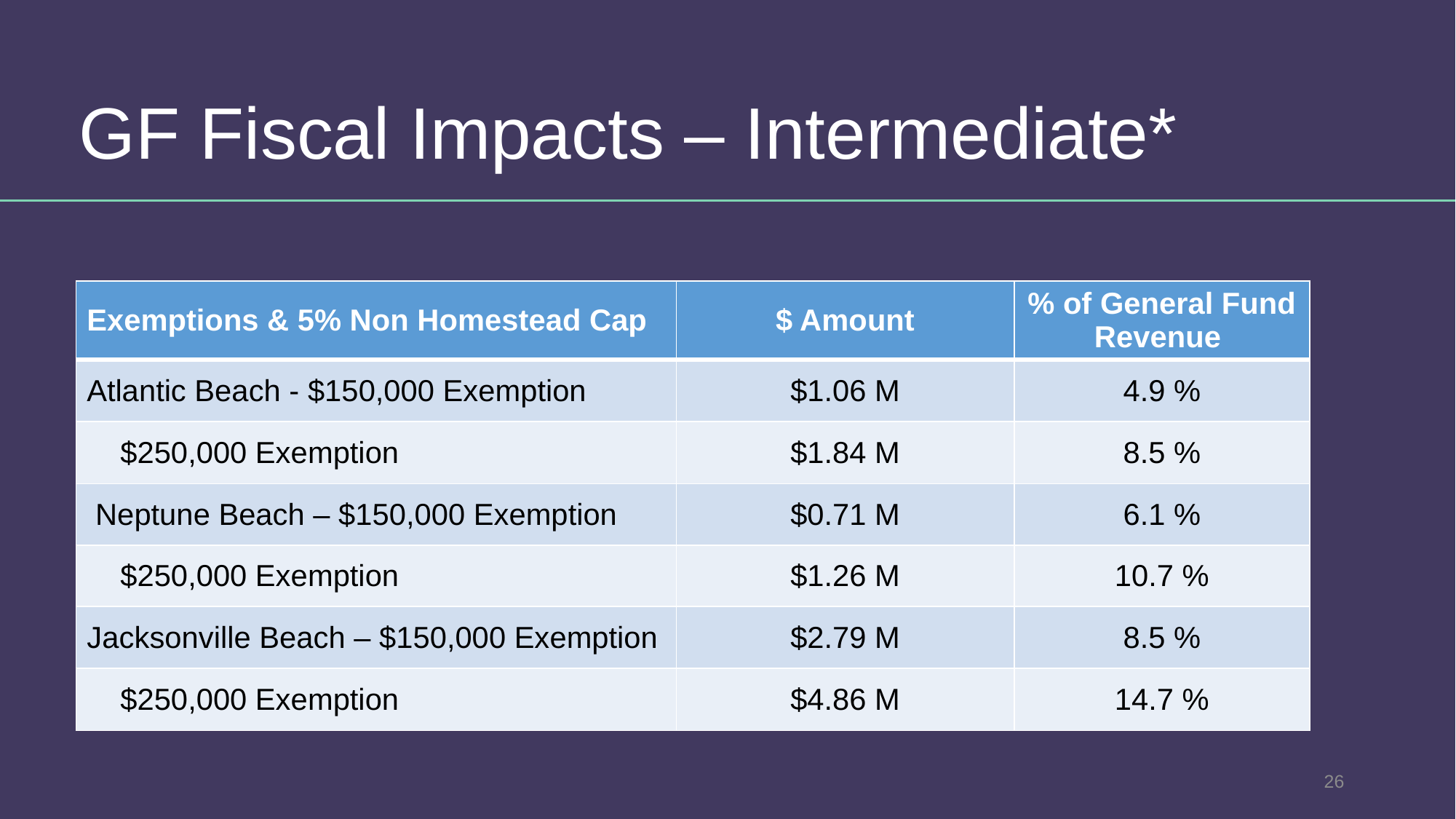

GF Fiscal Impacts – Intermediate*
| Exemptions & 5% Non Homestead Cap | $ Amount | % of General Fund Revenue |
| --- | --- | --- |
| Atlantic Beach - $150,000 Exemption | $1.06 M | 4.9 % |
| $250,000 Exemption | $1.84 M | 8.5 % |
| Neptune Beach – $150,000 Exemption | $0.71 M | 6.1 % |
| $250,000 Exemption | $1.26 M | 10.7 % |
| Jacksonville Beach – $150,000 Exemption | $2.79 M | 8.5 % |
| $250,000 Exemption | $4.86 M | 14.7 % |
26